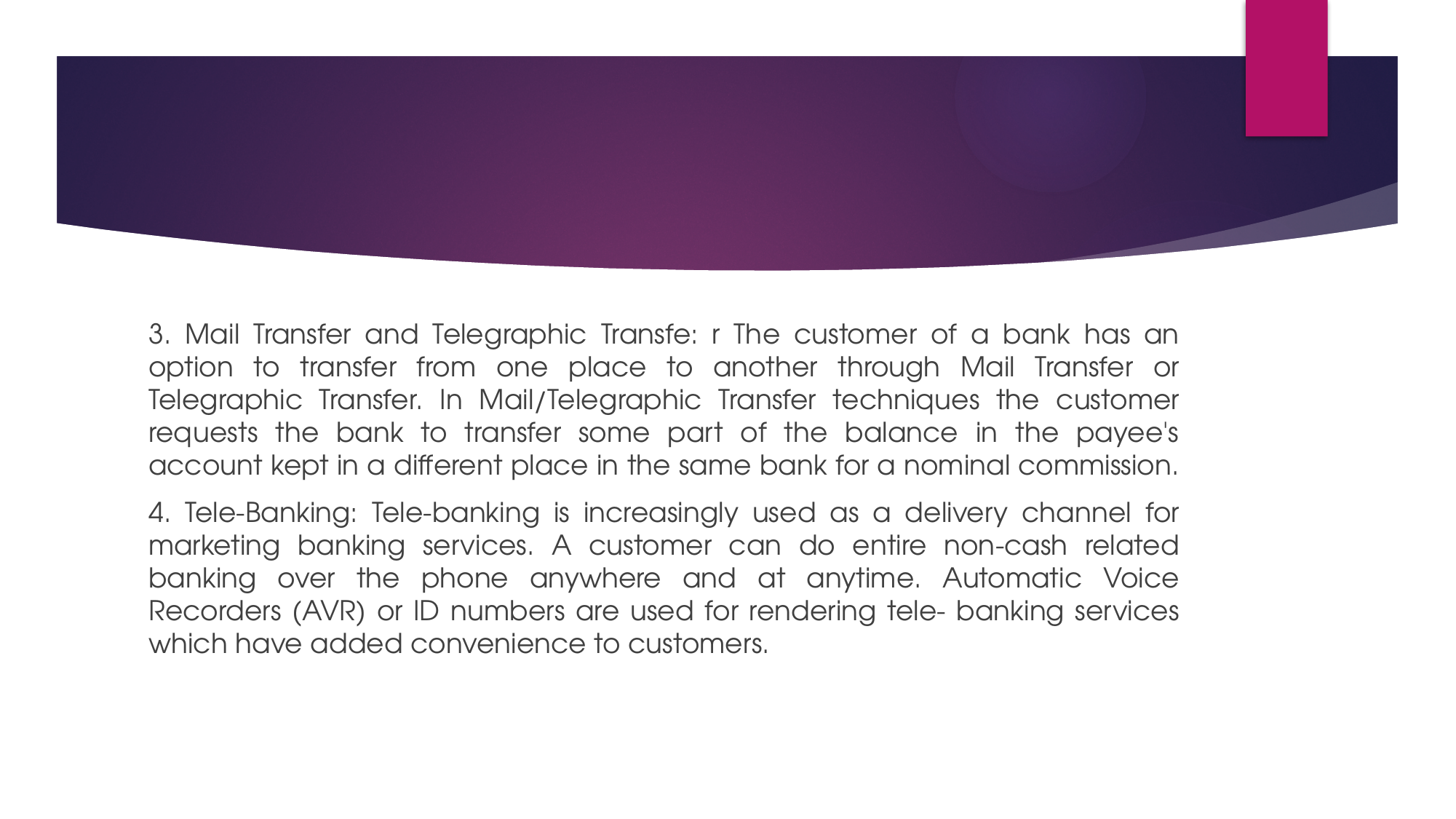

#
3. Mail Transfer and Telegraphic Transfe: r The customer of a bank has an option to transfer from one place to another through Mail Transfer or Telegraphic Transfer. In Mail/Telegraphic Transfer techniques the customer requests the bank to transfer some part of the balance in the payee's account kept in a different place in the same bank for a nominal commission.
4. Tele-Banking: Tele-banking is increasingly used as a delivery channel for marketing banking services. A customer can do entire non-cash related banking over the phone anywhere and at anytime. Automatic Voice Recorders (AVR) or ID numbers are used for rendering tele- banking services which have added convenience to customers.